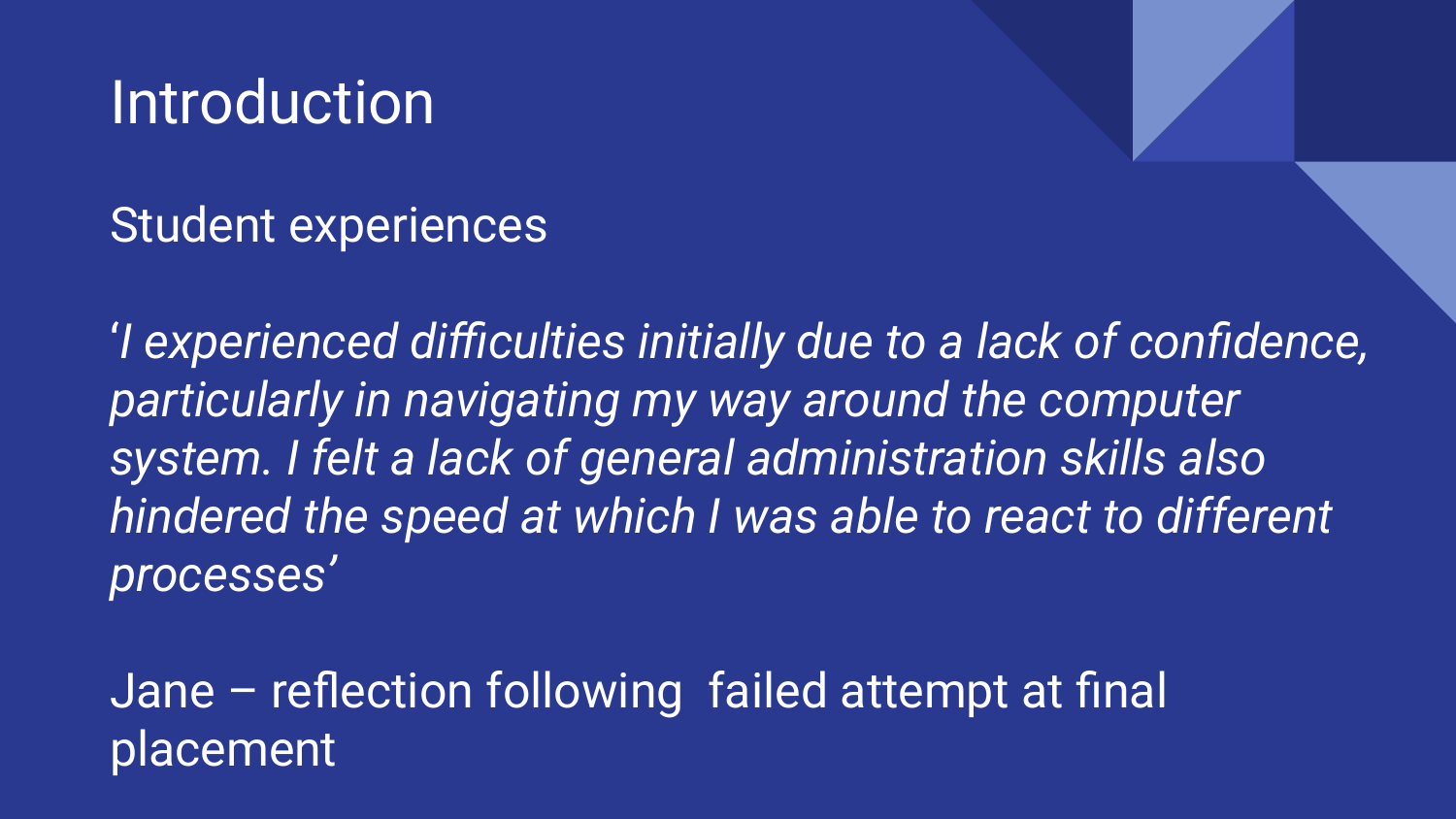

# Introduction

Student experiences
‘I experienced difficulties initially due to a lack of confidence, particularly in navigating my way around the computer system. I felt a lack of general administration skills also hindered the speed at which I was able to react to different processes’
Jane – reflection following  failed attempt at final placement